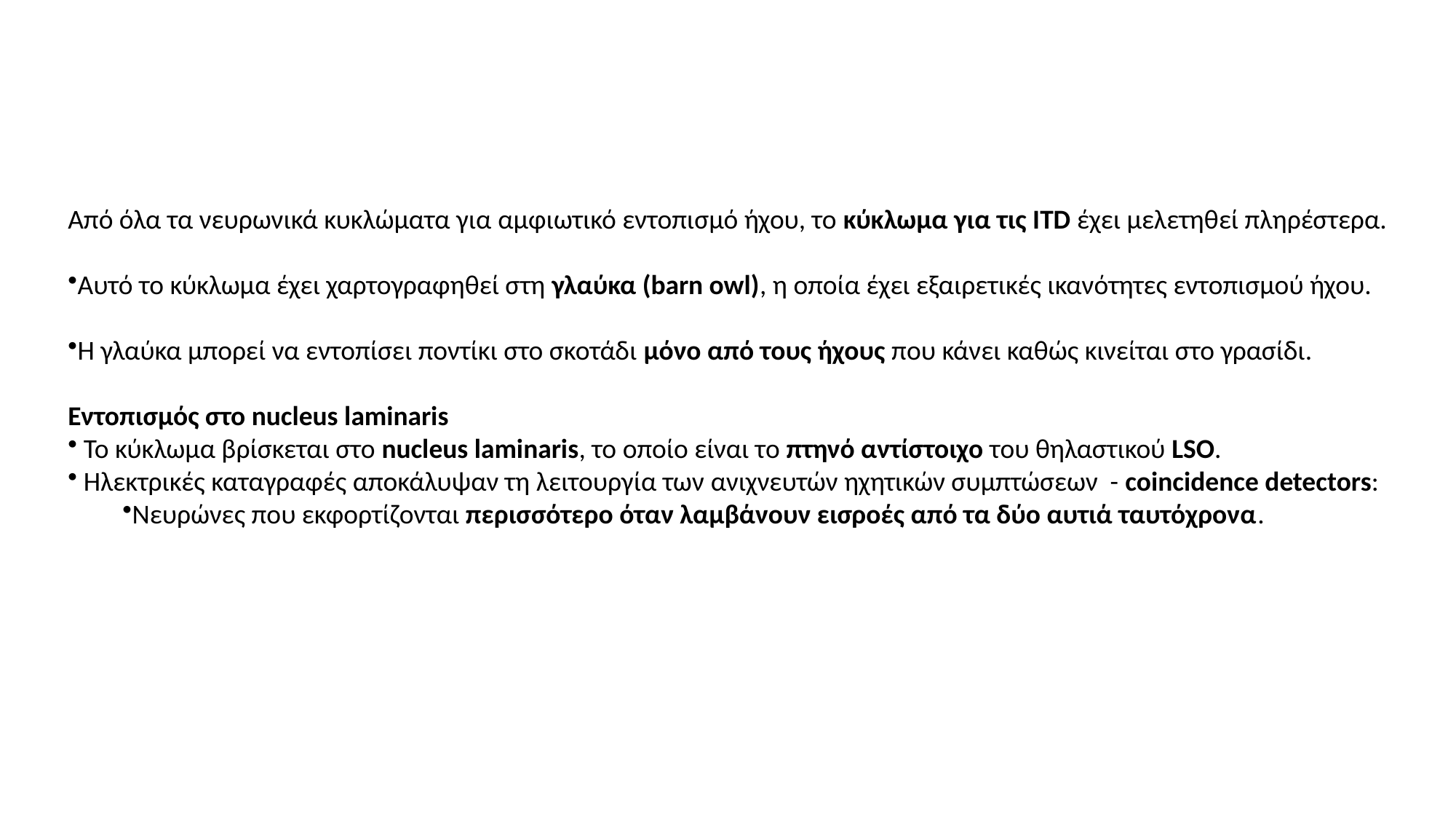

Από όλα τα νευρωνικά κυκλώματα για αμφιωτικό εντοπισμό ήχου, το κύκλωμα για τις ITD έχει μελετηθεί πληρέστερα.

Αυτό το κύκλωμα έχει χαρτογραφηθεί στη γλαύκα (barn owl), η οποία έχει εξαιρετικές ικανότητες εντοπισμού ήχου.

Η γλαύκα μπορεί να εντοπίσει ποντίκι στο σκοτάδι μόνο από τους ήχους που κάνει καθώς κινείται στο γρασίδι.

Εντοπισμός στο nucleus laminaris
 Το κύκλωμα βρίσκεται στο nucleus laminaris, το οποίο είναι το πτηνό αντίστοιχο του θηλαστικού LSO.
 Ηλεκτρικές καταγραφές αποκάλυψαν τη λειτουργία των ανιχνευτών ηχητικών συμπτώσεων  - coincidence detectors:
Νευρώνες που εκφορτίζονται περισσότερο όταν λαμβάνουν εισροές από τα δύο αυτιά ταυτόχρονα.